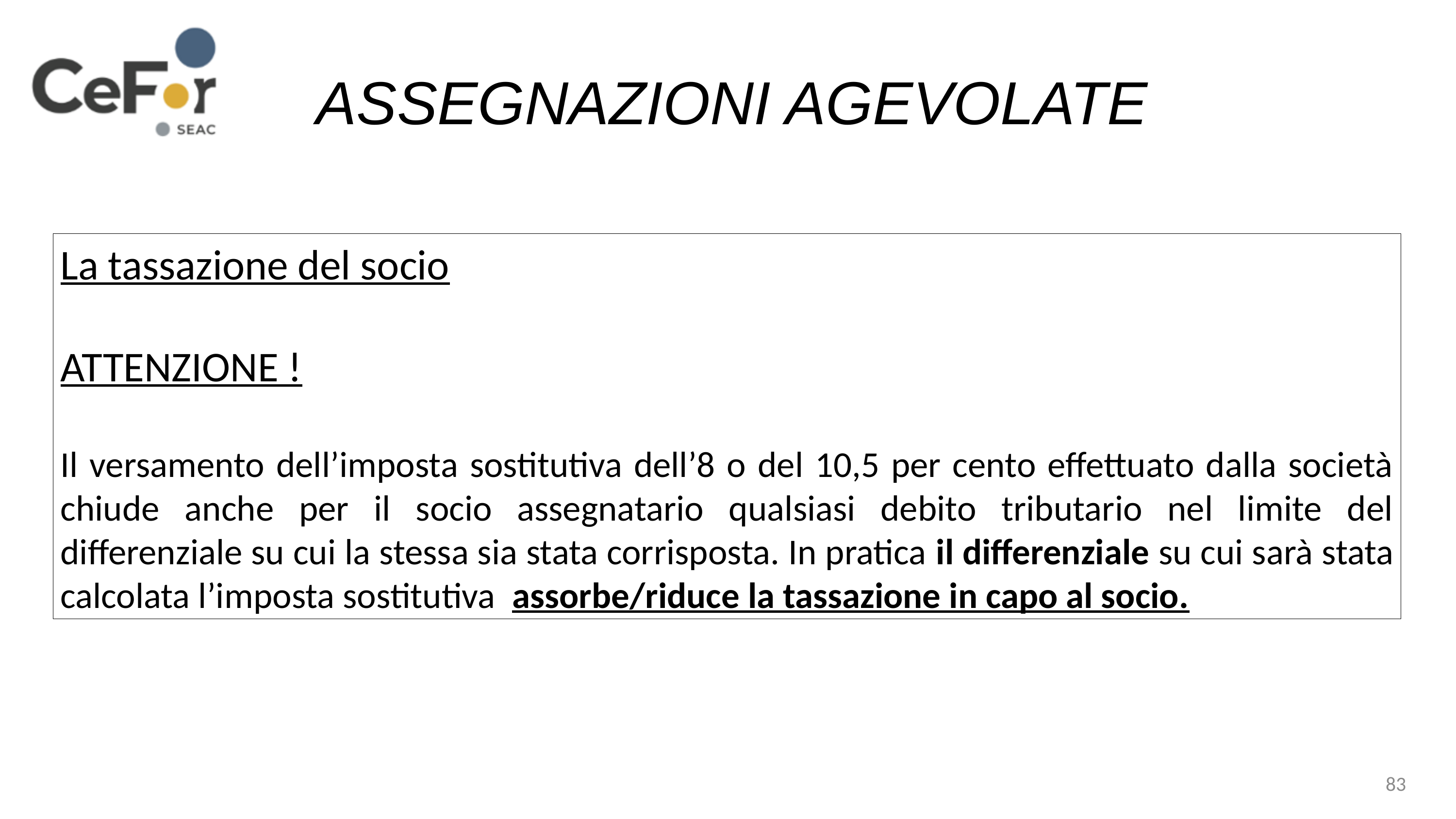

ASSEGNAZIONI AGEVOLATE
La tassazione del socio

ATTENZIONE !

Il versamento dell’imposta sostitutiva dell’8 o del 10,5 per cento effettuato dalla società chiude anche per il socio assegnatario qualsiasi debito tributario nel limite del differenziale su cui la stessa sia stata corrisposta. In pratica il differenziale su cui sarà stata calcolata l’imposta sostitutiva  assorbe/riduce la tassazione in capo al socio.
83